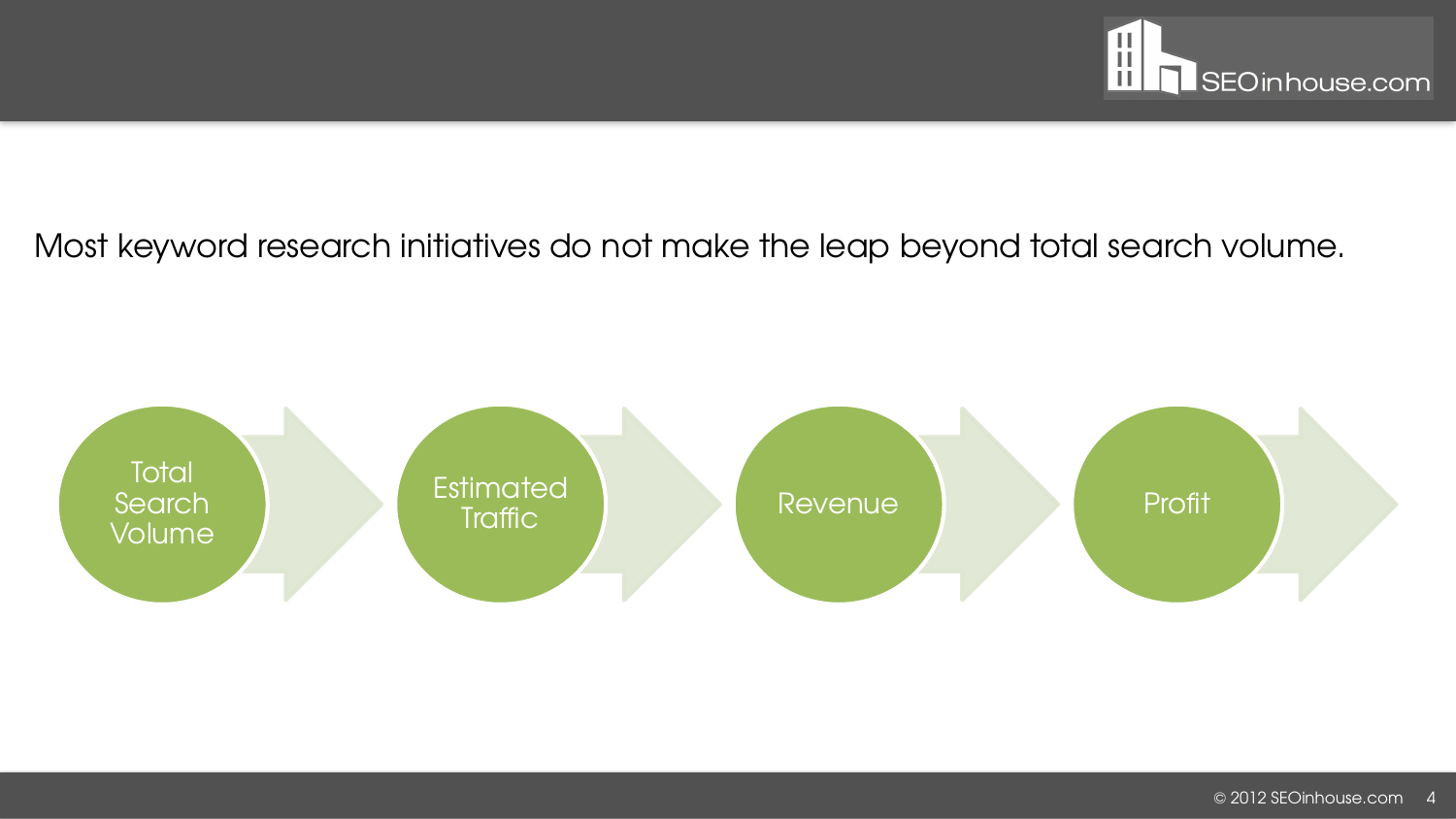

#
Most keyword research initiatives do not make the leap beyond total search volume.

Total Search Volume
Estimated Traffic
Revenue
Profit